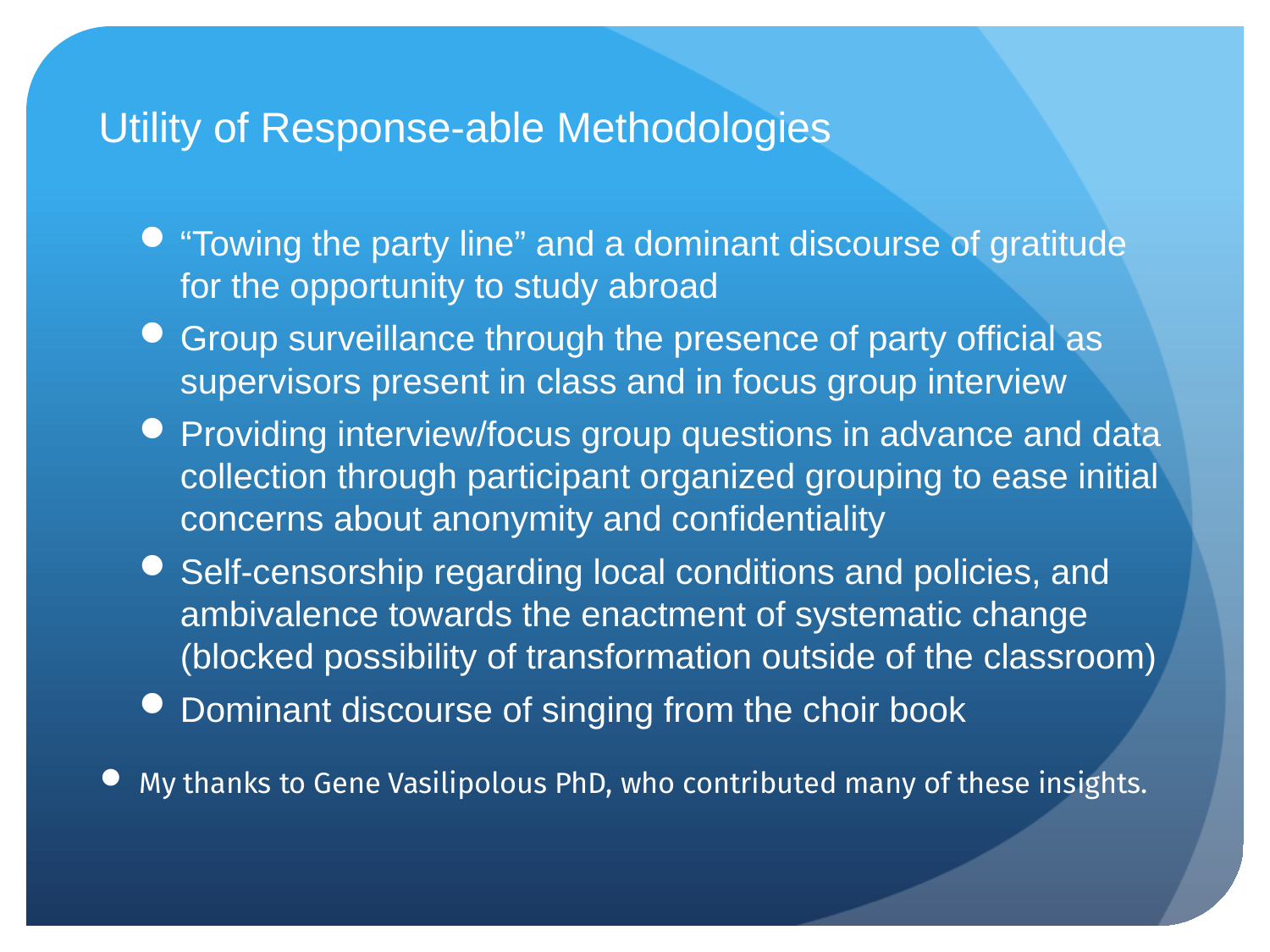

# Utility of Response-able Methodologies
“Towing the party line” and a dominant discourse of gratitude for the opportunity to study abroad
Group surveillance through the presence of party official as supervisors present in class and in focus group interview
Providing interview/focus group questions in advance and data collection through participant organized grouping to ease initial concerns about anonymity and confidentiality
Self-censorship regarding local conditions and policies, and ambivalence towards the enactment of systematic change (blocked possibility of transformation outside of the classroom)
Dominant discourse of singing from the choir book
My thanks to Gene Vasilipolous PhD, who contributed many of these insights.